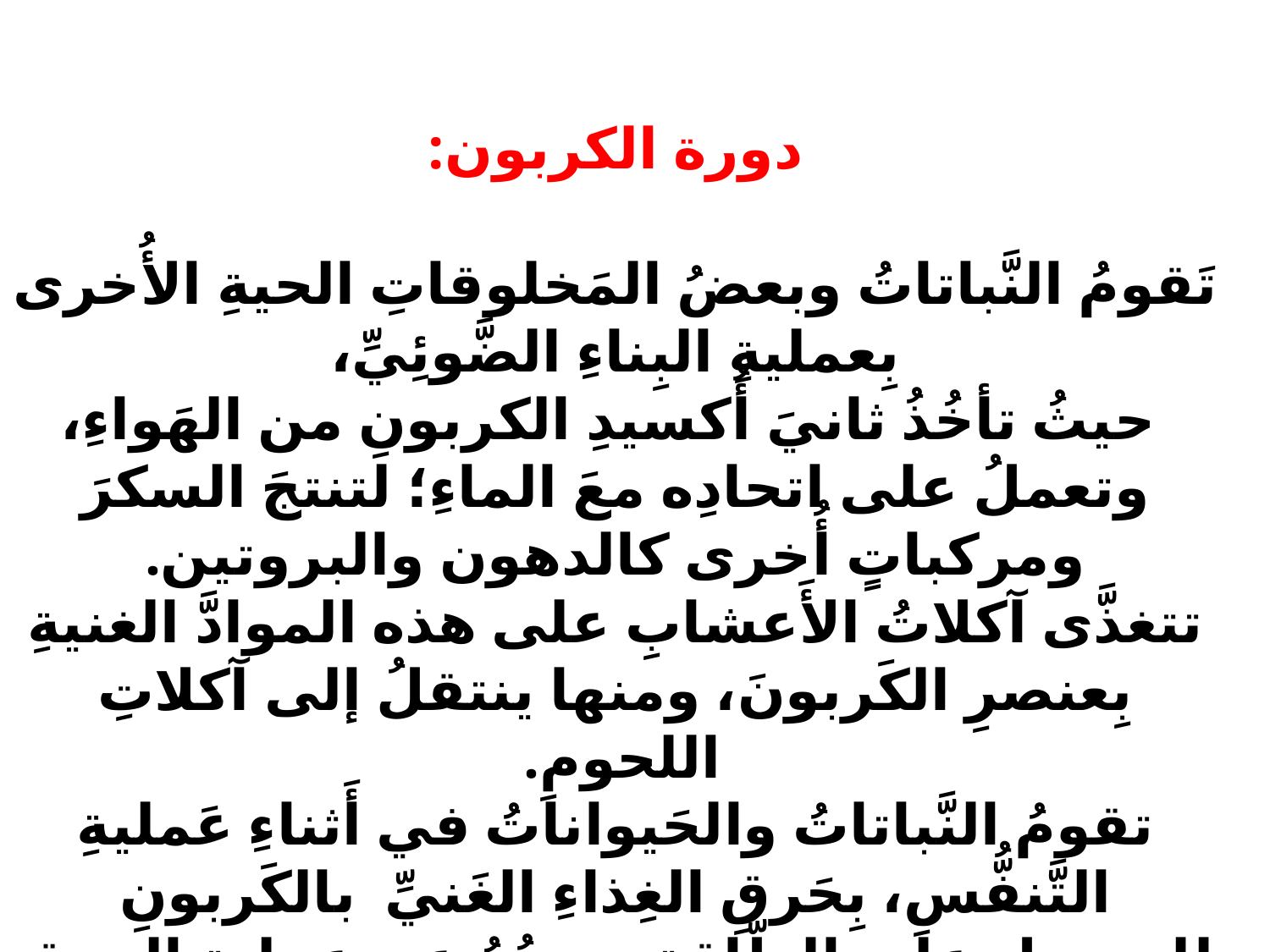

دورة الكربون:

تَقومُ النَّباتاتُ وبعضُ المَخلوقاتِ الحيةِ الأُخرى بِعمليةِ البِناءِ الضَّوئِيِّ،
 حيثُ تأخُذُ ثانيَ أُكسيدِ الكربونِ من الهَواءِ، وتعملُ على اتحادِه معَ الماءِ؛ لتنتجَ السكرَ ومركباتٍ أُخرى كالدهون والبروتين.
تتغذَّى آكلاتُ الأَعشابِ على هذه الموادَّ الغنيةِ بِعنصرِ الكَربونَ، ومنها ينتقلُ إلى آكلاتِ اللحومِ.
تقومُ النَّباتاتُ والحَيواناتُ في أَثناءِ عَمليةِ التَّنفُّسِ، بِحَرقِ الغِذاءِ الغَنيِّ  بالكَربونِ لِلحصولِ على الطّاقةِ، وينتُجُ عن عمليةِ الحرقِ غازُ أُكسيدِ الكربونِ، الذي يعودُ إلى الجَوِّ ليبدأَ دورَتَهُ من جَديدٍ.